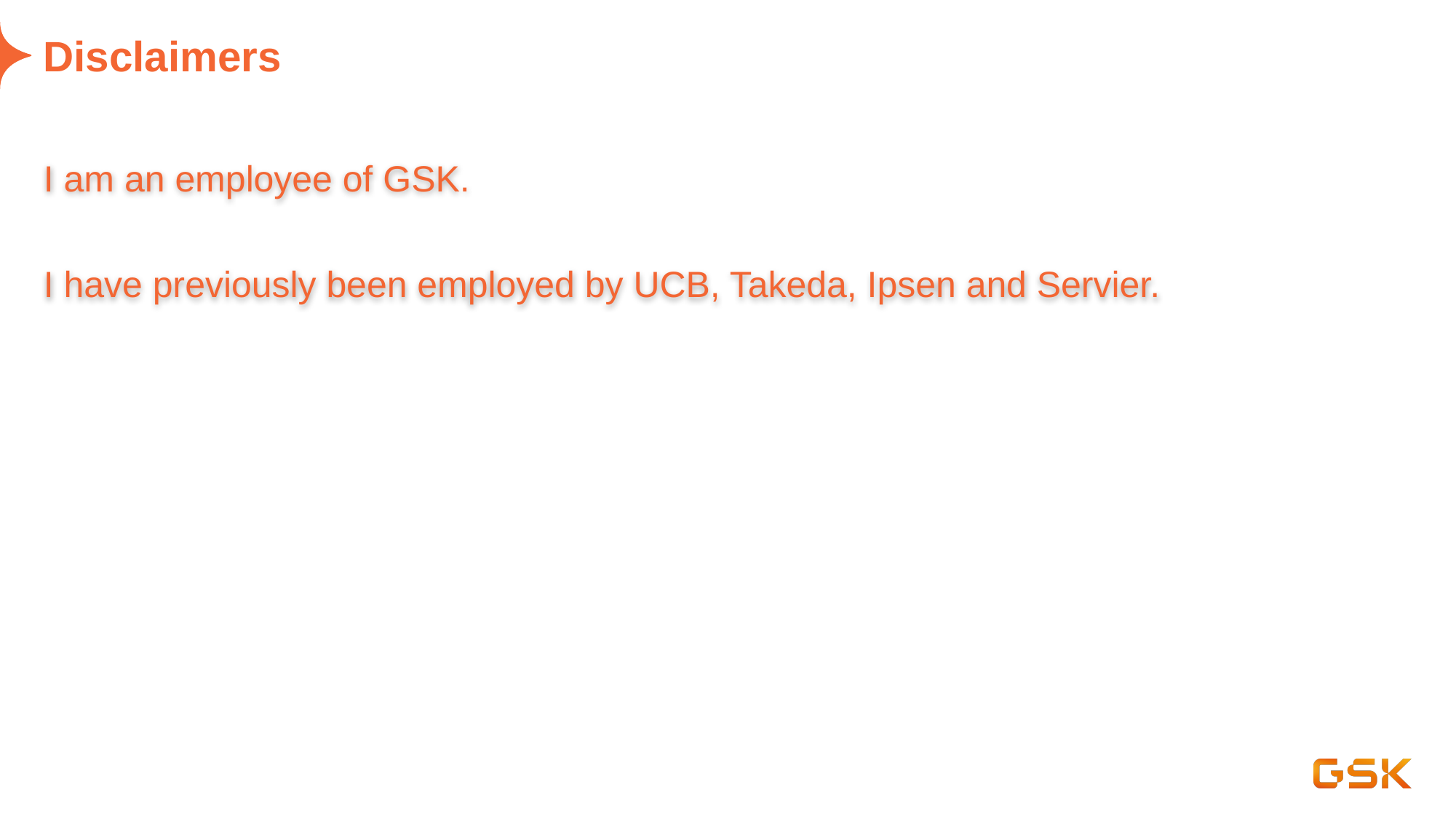

# Disclaimers

I am an employee of GSK.

I have previously been employed by UCB, Takeda, Ipsen and Servier.